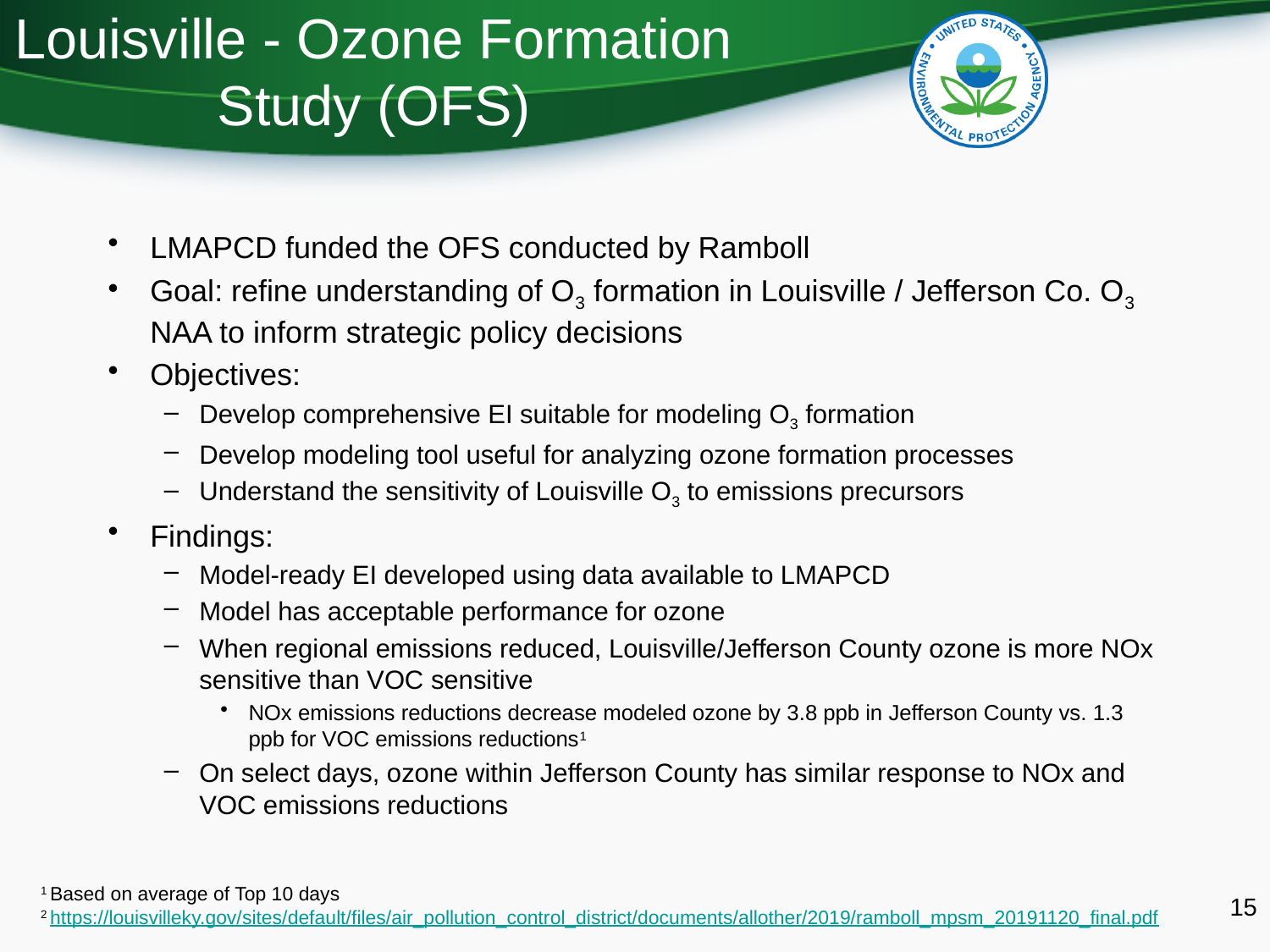

# Louisville - Ozone Formation Study (OFS)
LMAPCD funded the OFS conducted by Ramboll
Goal: refine understanding of O3 formation in Louisville / Jefferson Co. O3 NAA to inform strategic policy decisions
Objectives:
Develop comprehensive EI suitable for modeling O3 formation
Develop modeling tool useful for analyzing ozone formation processes
Understand the sensitivity of Louisville O3 to emissions precursors
Findings:
Model-ready EI developed using data available to LMAPCD
Model has acceptable performance for ozone
When regional emissions reduced, Louisville/Jefferson County ozone is more NOx sensitive than VOC sensitive
NOx emissions reductions decrease modeled ozone by 3.8 ppb in Jefferson County vs. 1.3 ppb for VOC emissions reductions1
On select days, ozone within Jefferson County has similar response to NOx and VOC emissions reductions
1 Based on average of Top 10 days
2 https://louisvilleky.gov/sites/default/files/air_pollution_control_district/documents/allother/2019/ramboll_mpsm_20191120_final.pdf
15